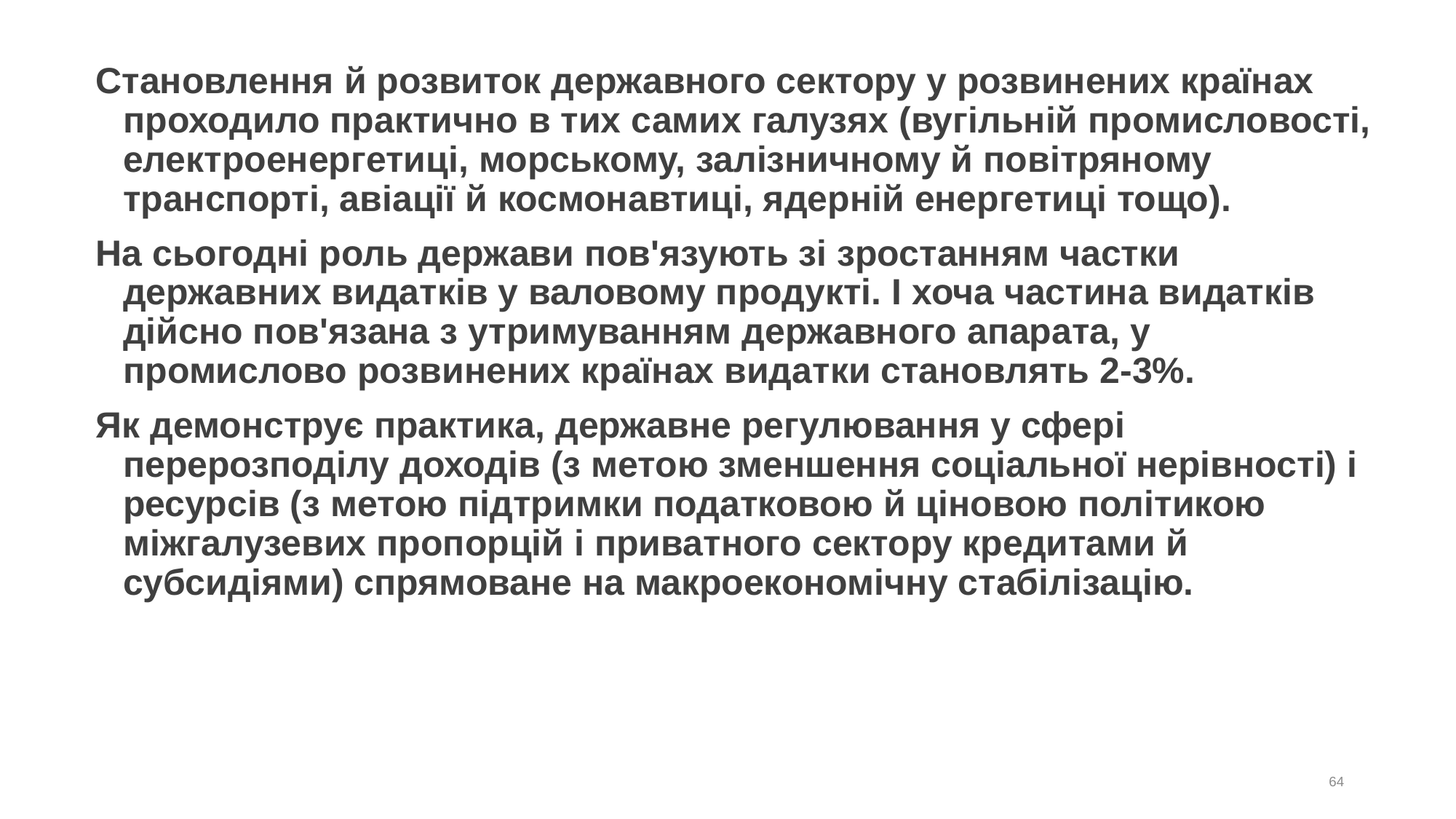

# Становлення й розвиток державного сектору у розвинених країнах проходило практично в тих самих галузях (вугільній промисловості, електроенергетиці, морському, залізничному й повітряному транспорті, авіації й космонавтиці, ядерній енергетиці тощо).
На сьогодні роль держави пов'язують зі зростанням частки державних видатків у валовому продукті. І хоча частина видатків дійсно пов'язана з утримуванням державного апарата, у промислово розвинених країнах видатки становлять 2-3%.
Як демонструє практика, державне регулювання у сфері перерозподілу доходів (з метою зменшення соціальної нерівності) і ресурсів (з метою підтримки податковою й ціновою політикою міжгалузевих пропорцій і приватного сектору кредитами й субсидіями) спрямоване на макроекономічну стабілізацію.
64